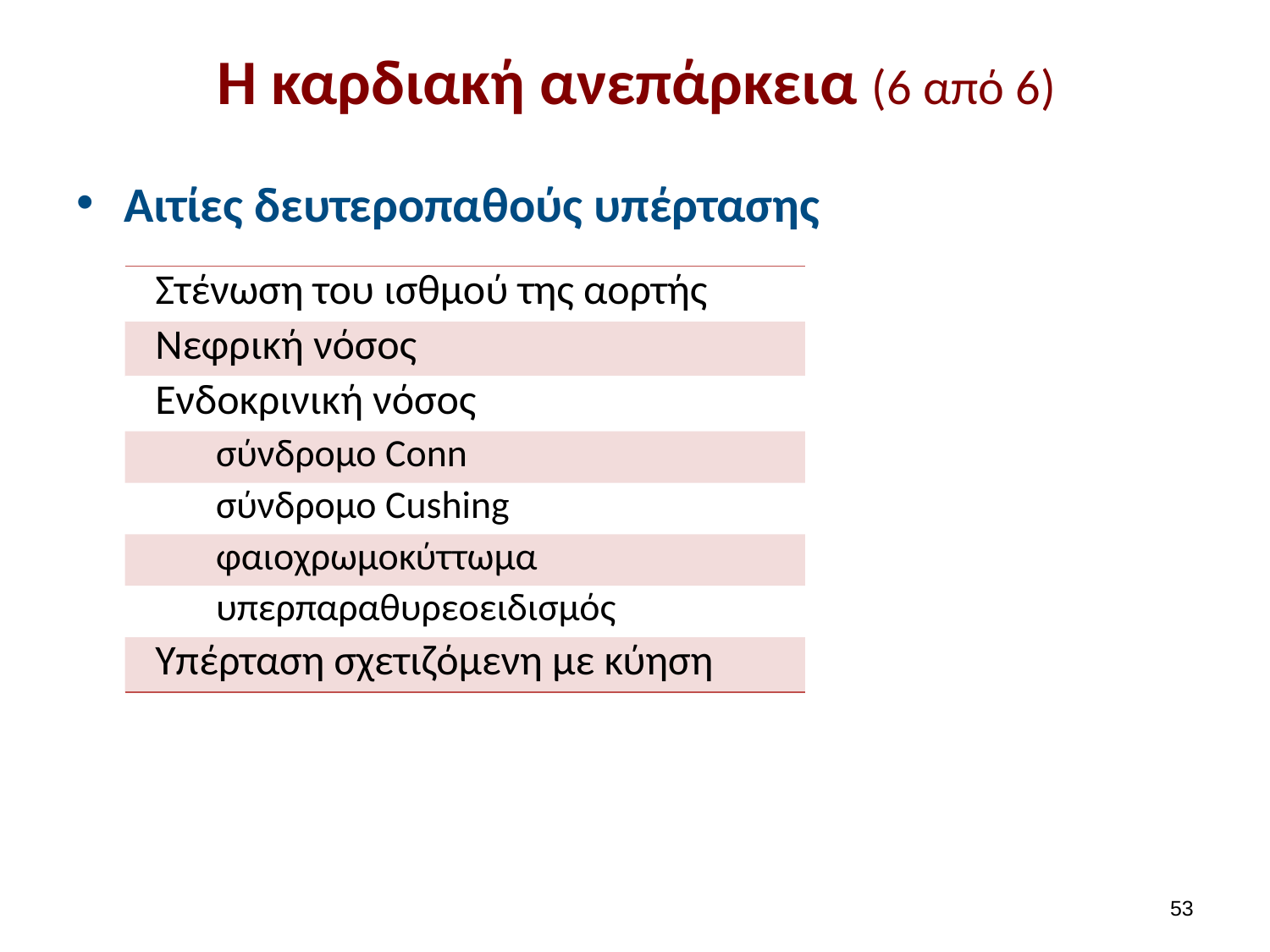

# Η καρδιακή ανεπάρκεια (6 από 6)
Αιτίες δευτεροπαθούς υπέρτασης
| Στένωση του ισθμού της αορτής |
| --- |
| Νεφρική νόσος |
| Ενδοκρινική νόσος |
| σύνδρομο Conn |
| σύνδρομο Cushing |
| φαιοχρωμοκύττωμα |
| υπερπαραθυρεοειδισμός |
| Υπέρταση σχετιζόμενη με κύηση |
53